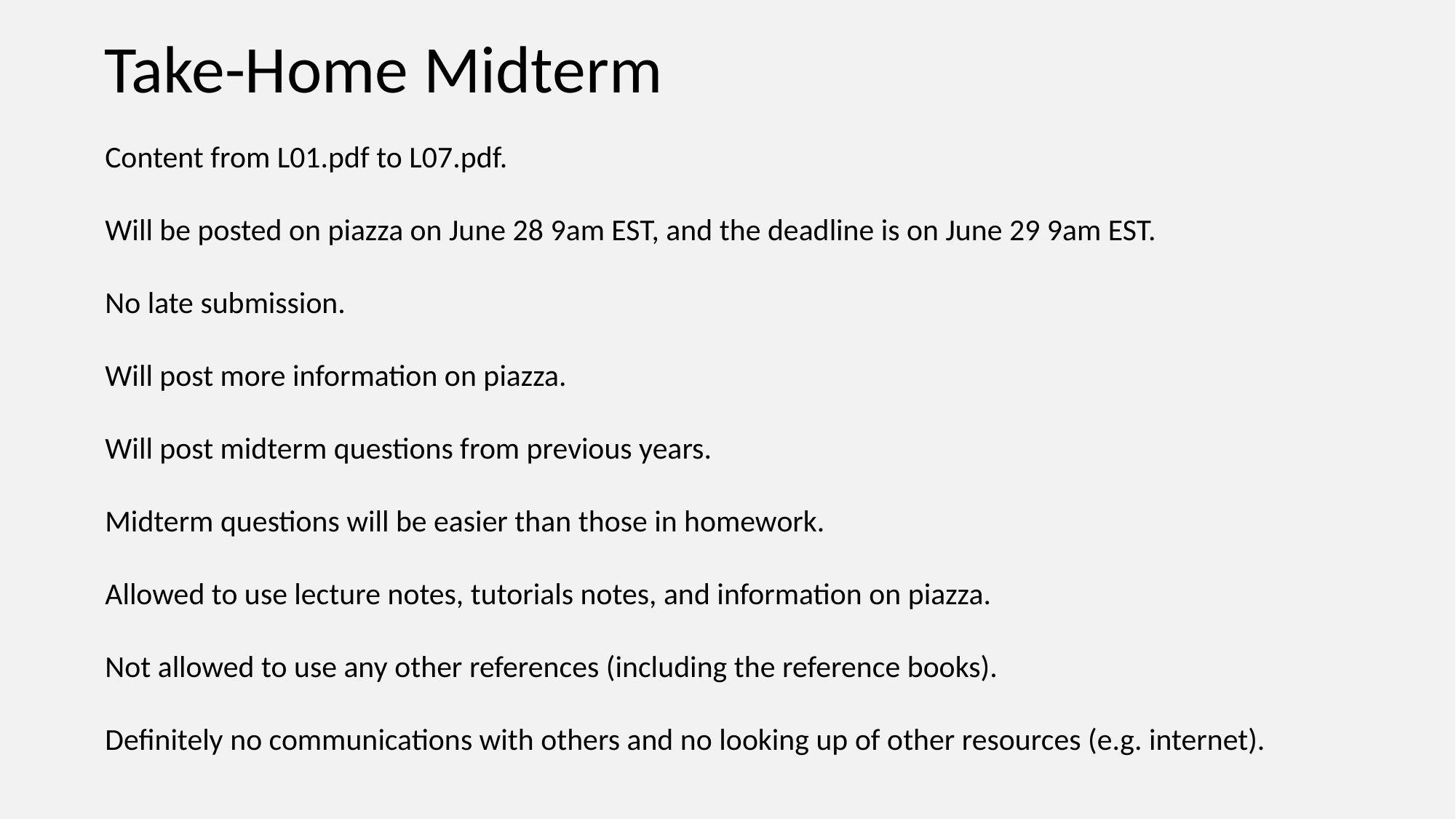

# Take-Home Midterm
Content from L01.pdf to L07.pdf.

Will be posted on piazza on June 28 9am EST, and the deadline is on June 29 9am EST.

No late submission.

Will post more information on piazza.

Will post midterm questions from previous years.

Midterm questions will be easier than those in homework.

Allowed to use lecture notes, tutorials notes, and information on piazza.

Not allowed to use any other references (including the reference books).

Definitely no communications with others and no looking up of other resources (e.g. internet).